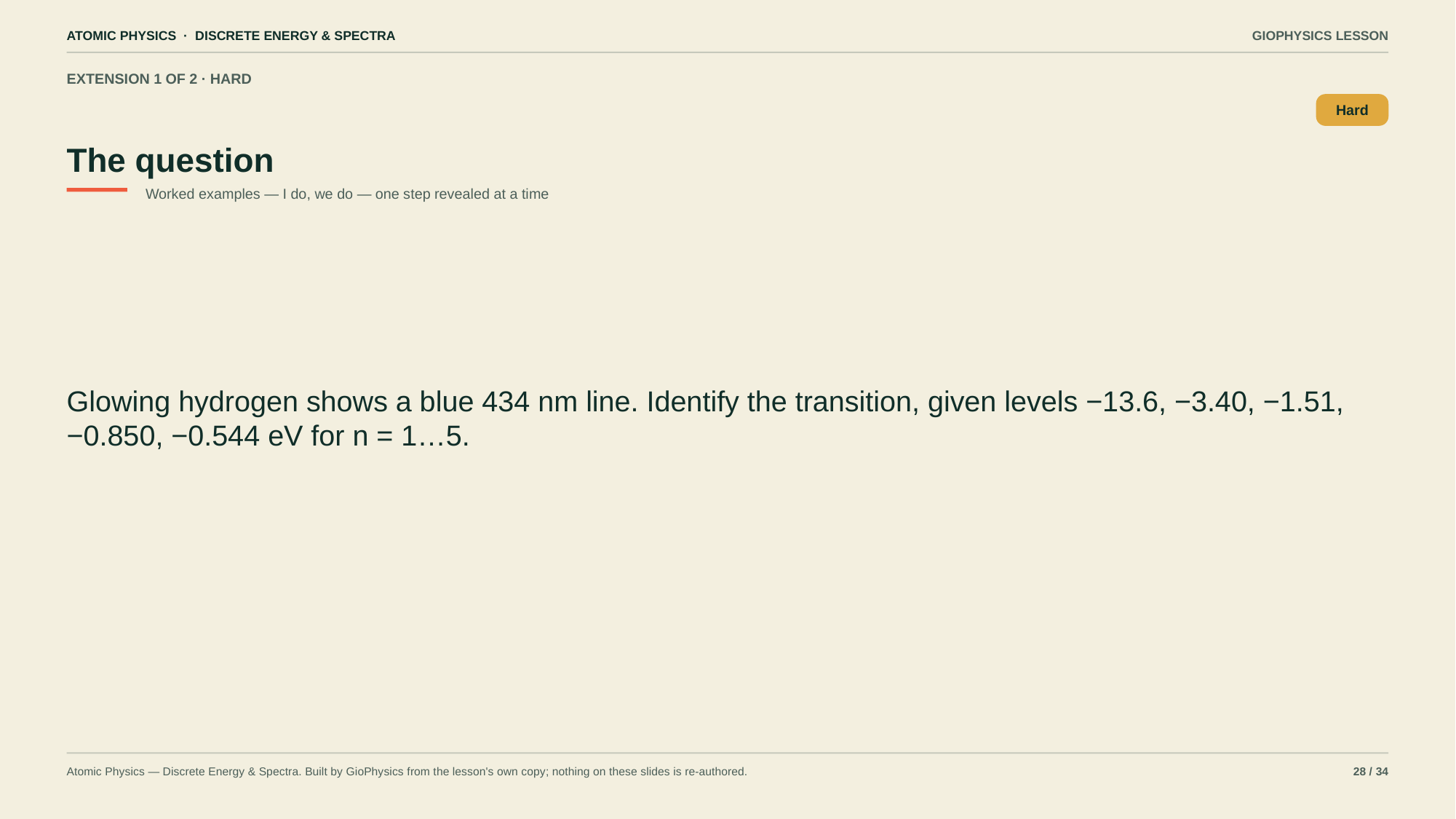

ATOMIC PHYSICS  ·  DISCRETE ENERGY & SPECTRA
GIOPHYSICS LESSON

EXTENSION 1 OF 2 · HARD
The question

Hard
Worked examples — I do, we do — one step revealed at a time

Glowing hydrogen shows a blue 434 nm line. Identify the transition, given levels −13.6, −3.40, −1.51, −0.850, −0.544 eV for n = 1…5.

Atomic Physics — Discrete Energy & Spectra. Built by GioPhysics from the lesson's own copy; nothing on these slides is re-authored.
28 / 34